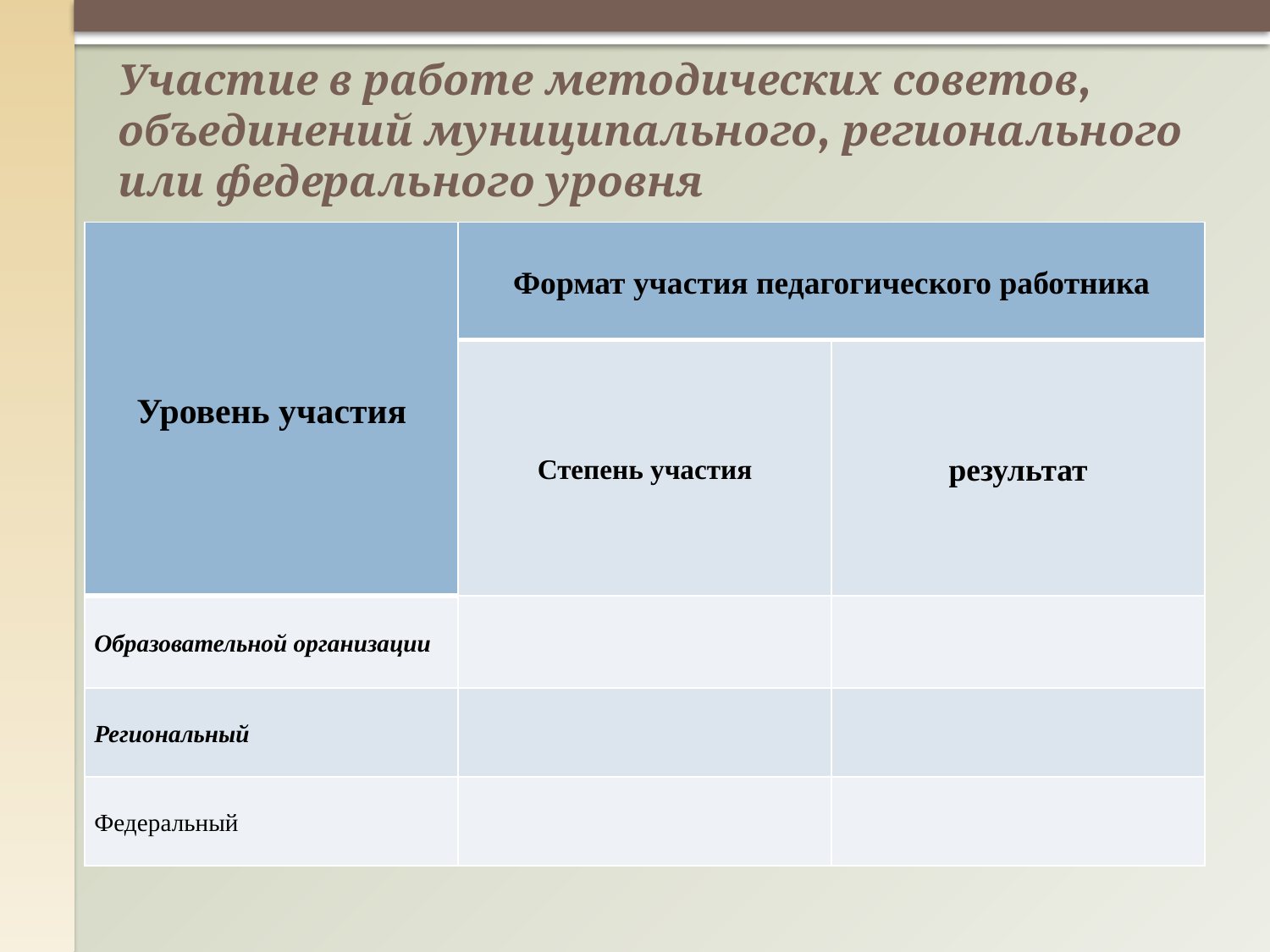

# Участие в работе методических советов, объединений муниципального, регионального или федерального уровня
| Уровень участия | Формат участия педагогического работника |  |
| --- | --- | --- |
|  | Степень участия | результат |
| Образовательной организации |  |  |
| Региональный |  |  |
| Федеральный |  |  |